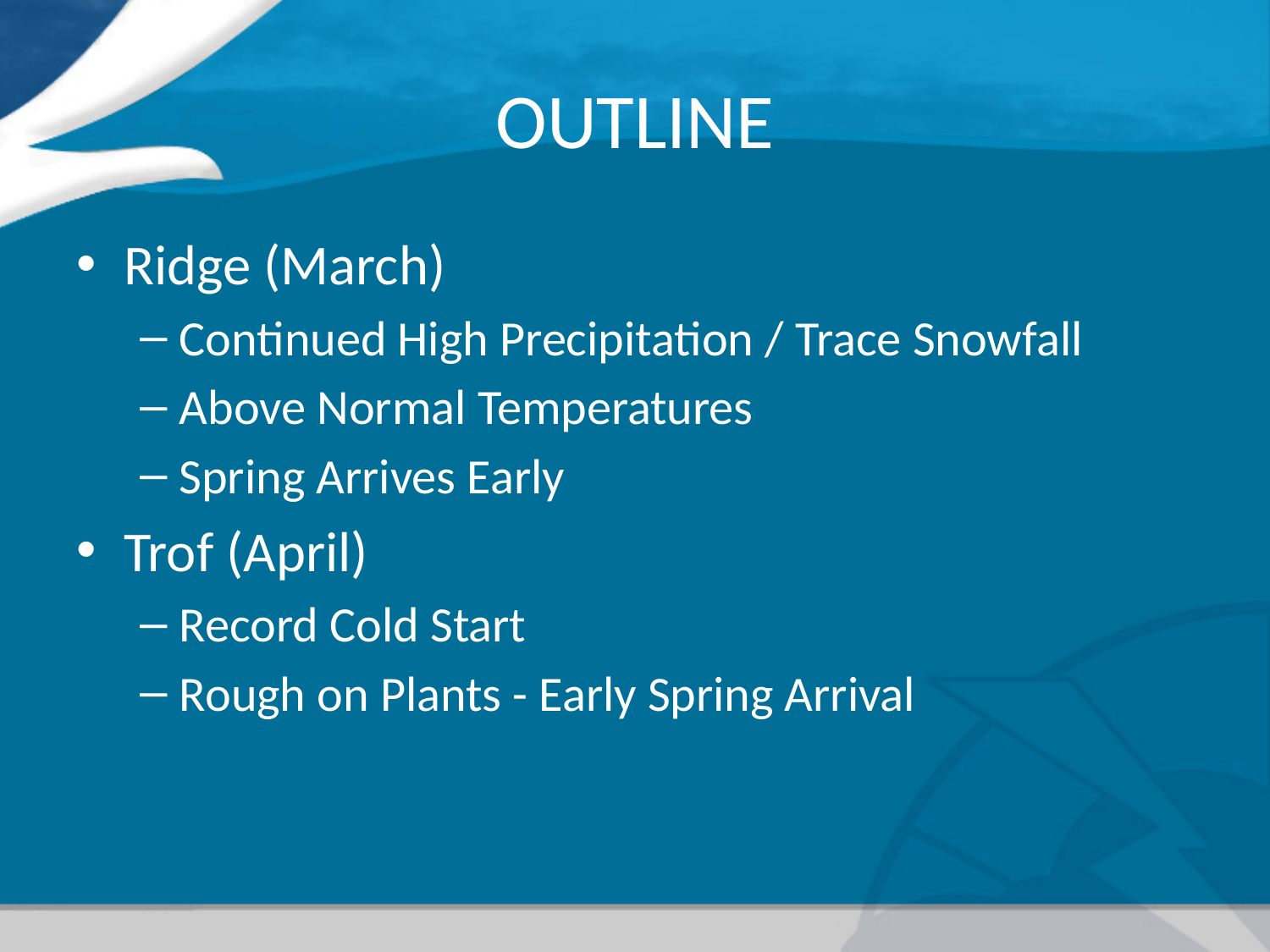

# OUTLINE
Ridge (March)
Continued High Precipitation / Trace Snowfall
Above Normal Temperatures
Spring Arrives Early
Trof (April)
Record Cold Start
Rough on Plants - Early Spring Arrival